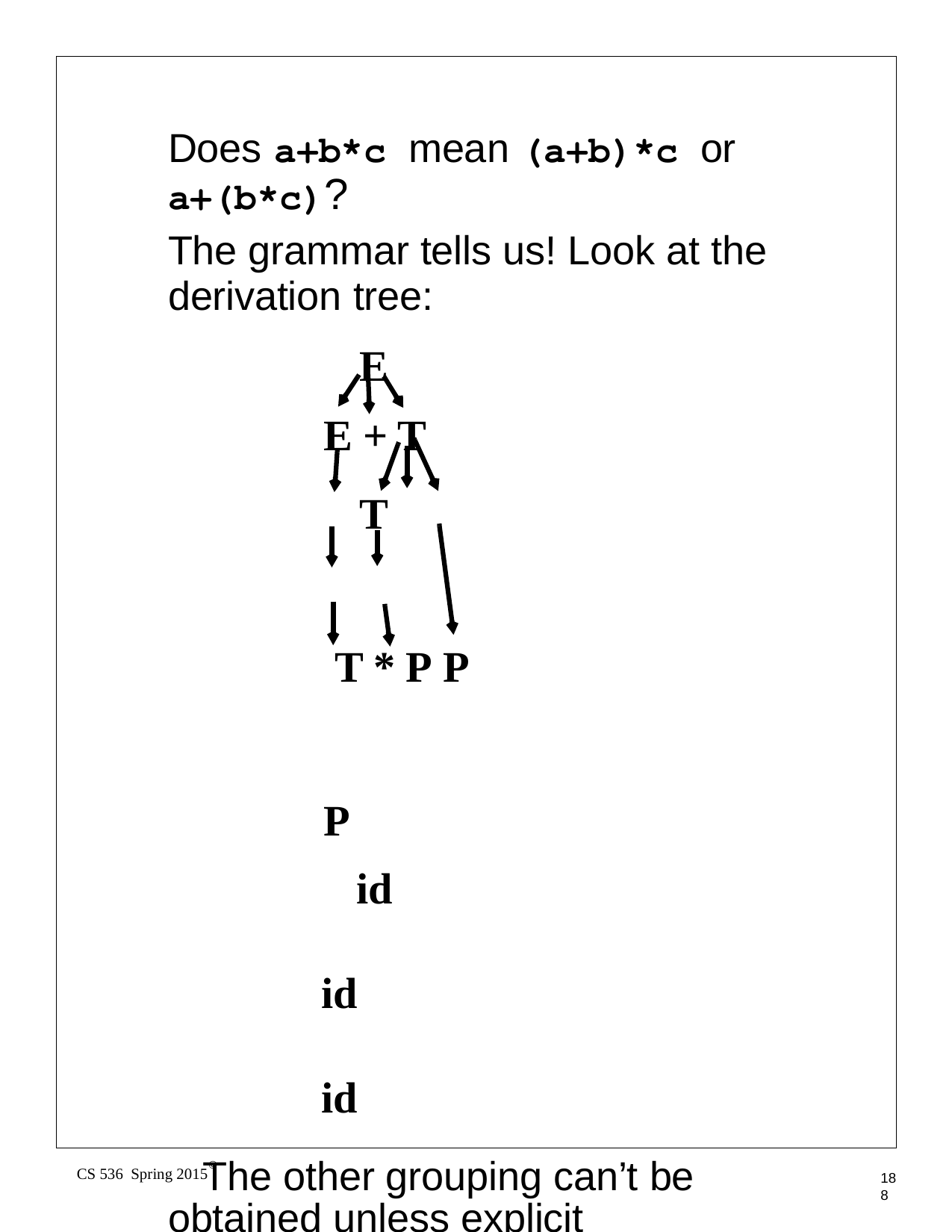

# a+(b*c)?
Does a+b*c mean (a+b)*c or
The grammar tells us! Look at the derivation tree:
E  E + T
T	 T * P P	P
id	id	id
The other grouping can’t be obtained unless explicit parentheses are used.
(Why?)

©
CS 536  Spring 2015
188